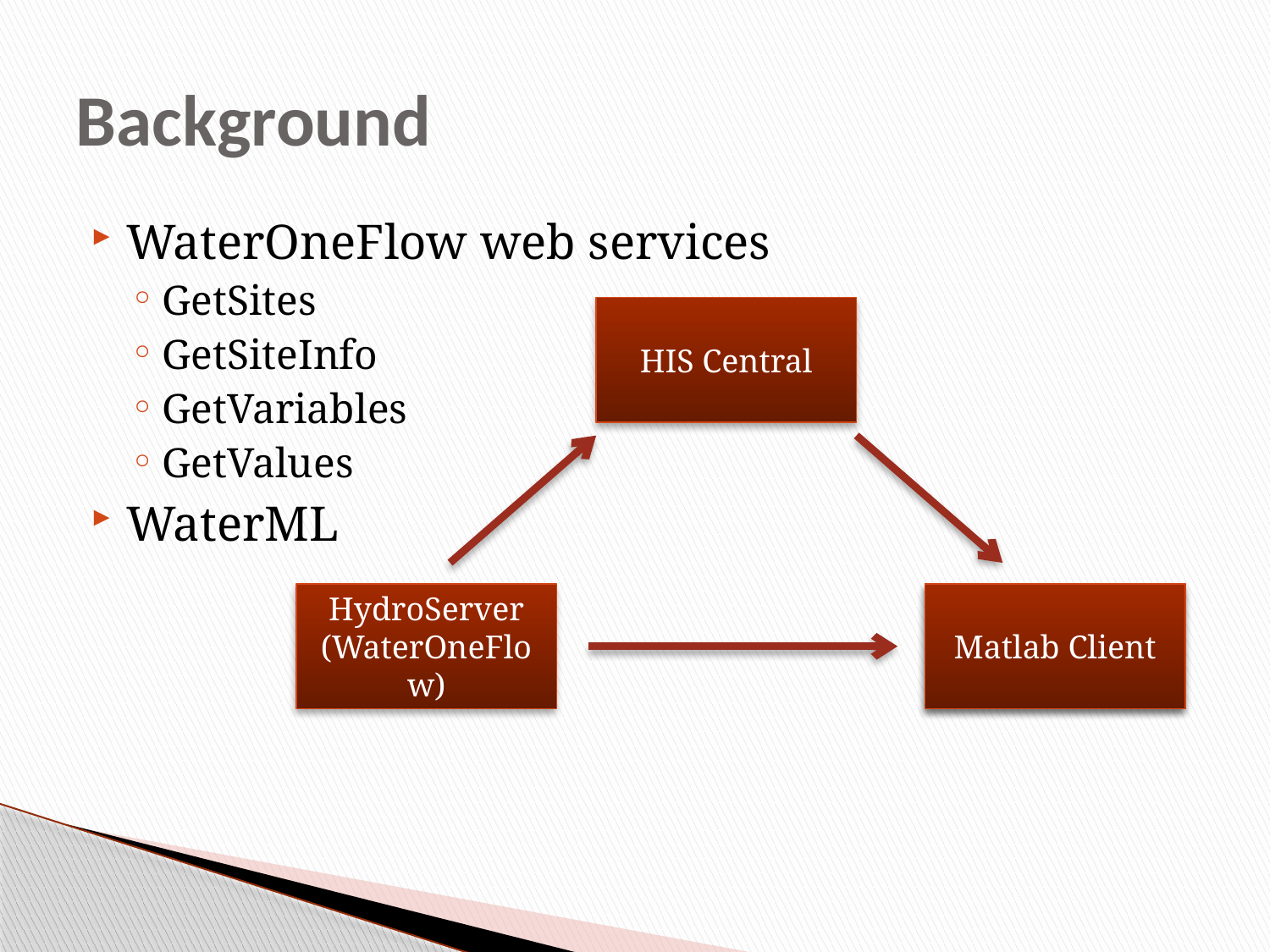

# Background
WaterOneFlow web services
GetSites
GetSiteInfo
GetVariables
GetValues
WaterML

HIS Central
HydroServer
(WaterOneFlow)
WaterML Clients
Matlab Client